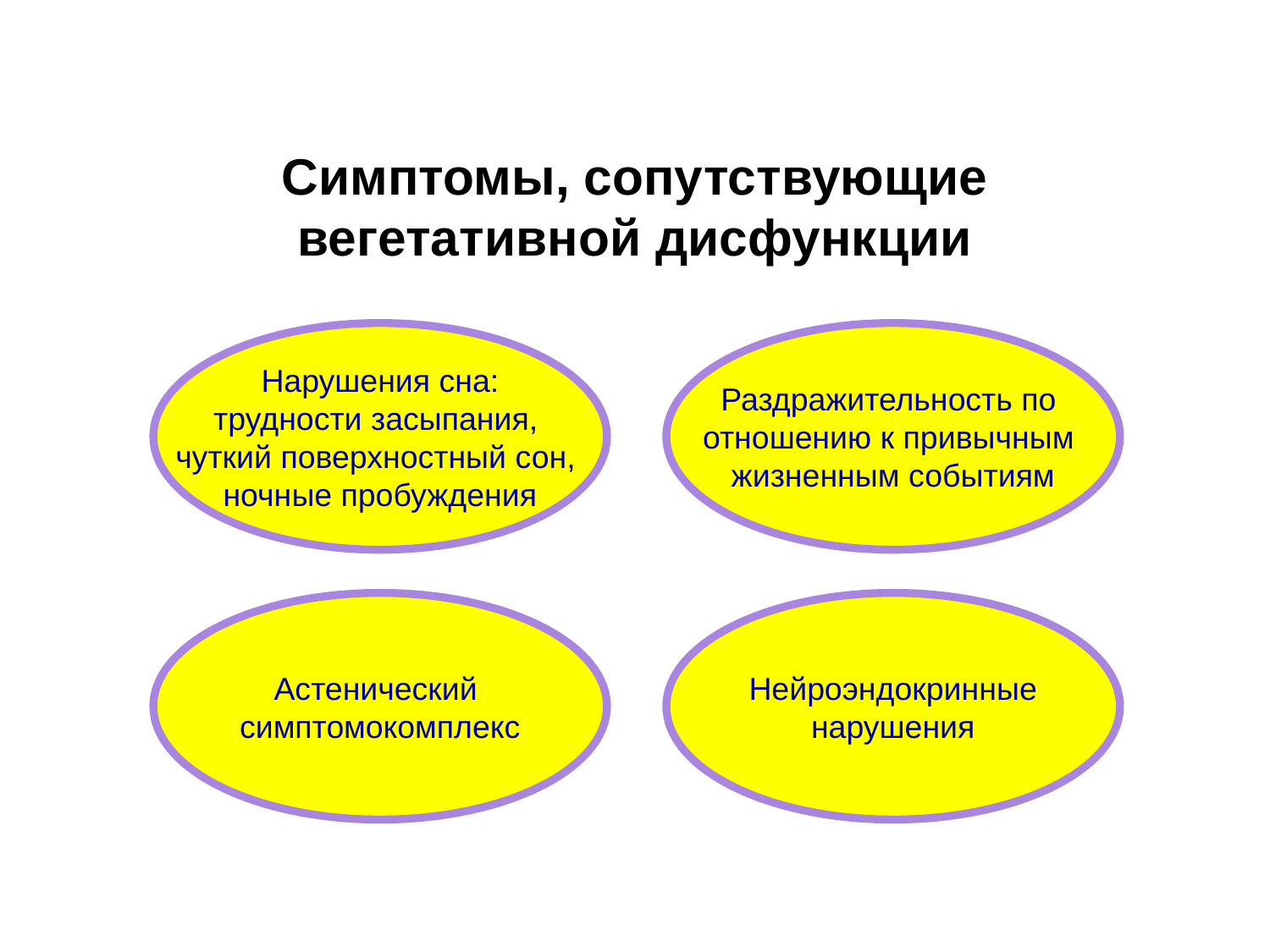

Симптомы, сопутствующие вегетативной дисфункции
Нарушения сна:
трудности засыпания,
чуткий поверхностный сон,
ночные пробуждения
Раздражительность по
отношению к привычным
жизненным событиям
Астенический
симптомокомплекс
Нейроэндокринные
нарушения